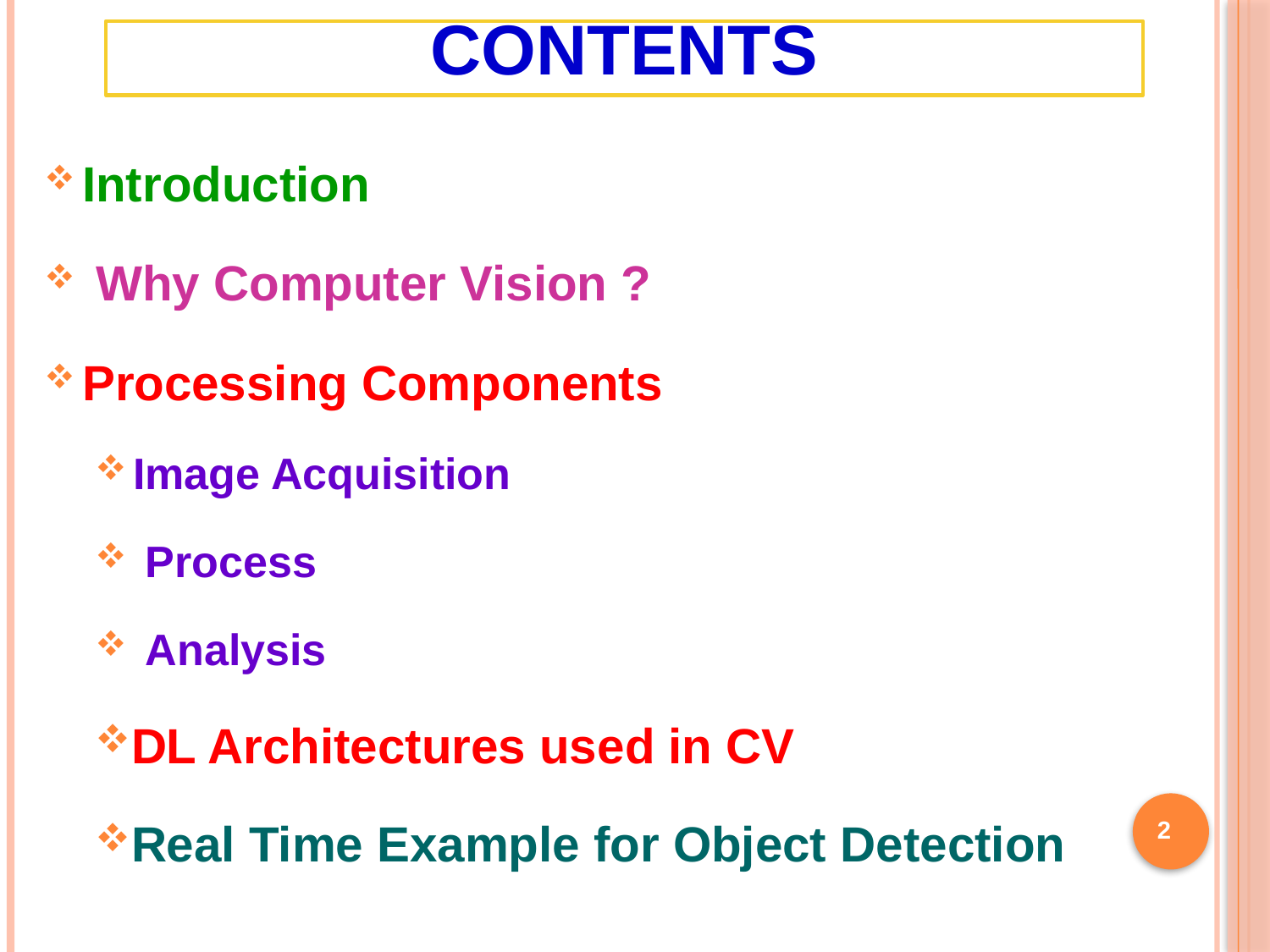

# Contents
Introduction
 Why Computer Vision ?
Processing Components
Image Acquisition
 Process
 Analysis
DL Architectures used in CV
Real Time Example for Object Detection

2